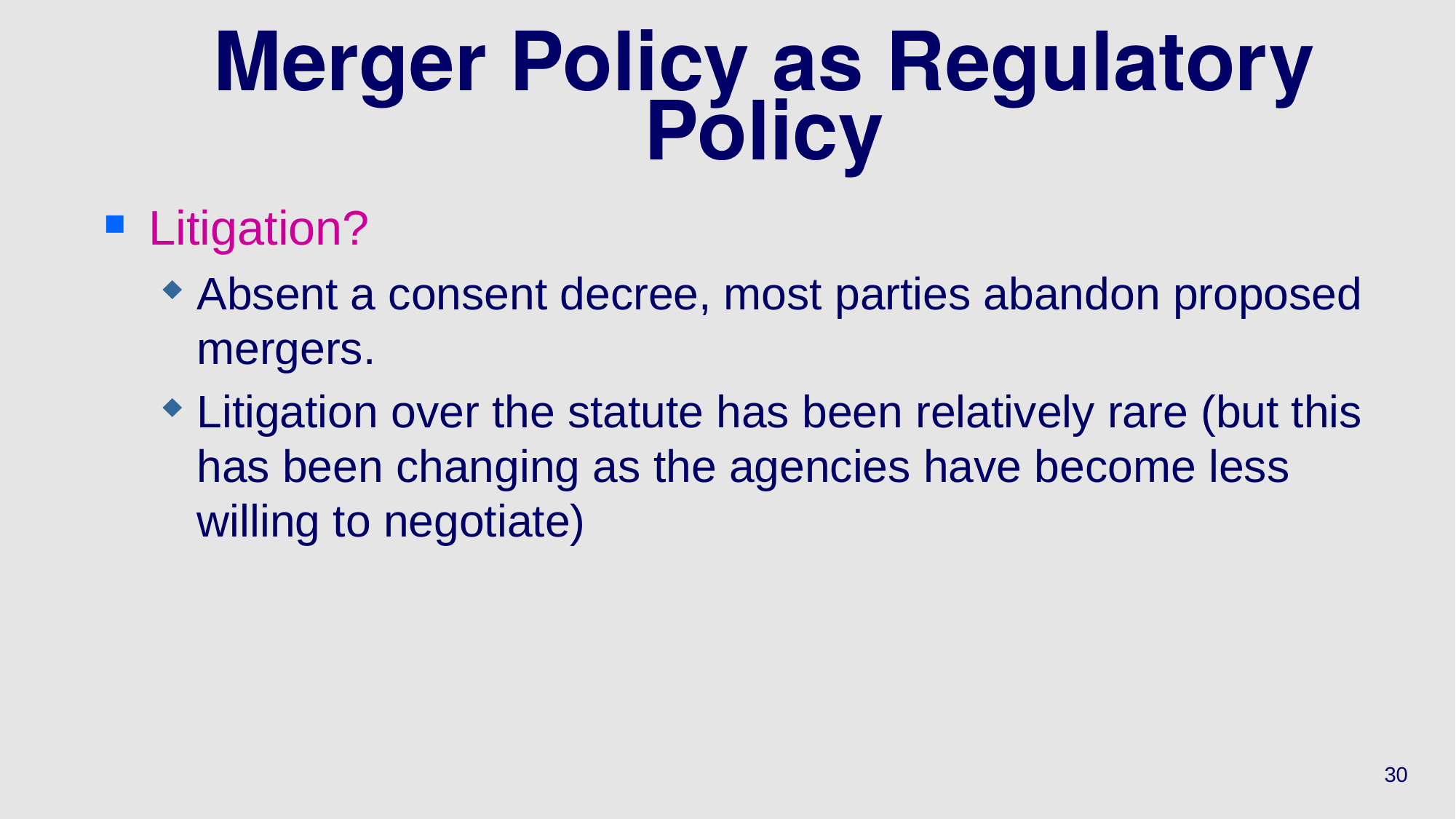

# Merger Policy as Regulatory Policy
Litigation?
Absent a consent decree, most parties abandon proposed mergers.
Litigation over the statute has been relatively rare (but this has been changing as the agencies have become less willing to negotiate)
30